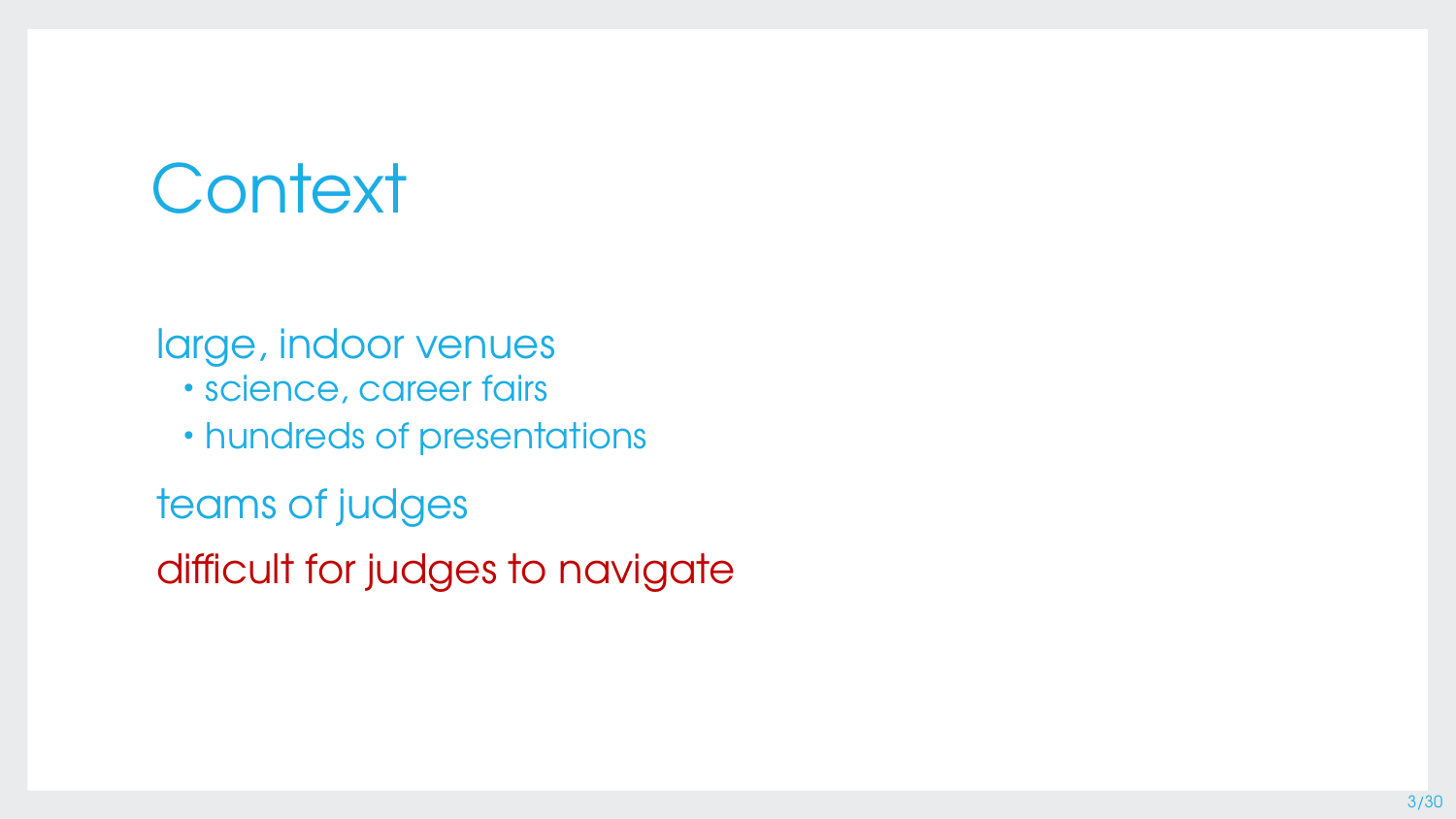

# Context
large, indoor venues
science, career fairs
hundreds of presentations
teams of judges
difficult for judges to navigate